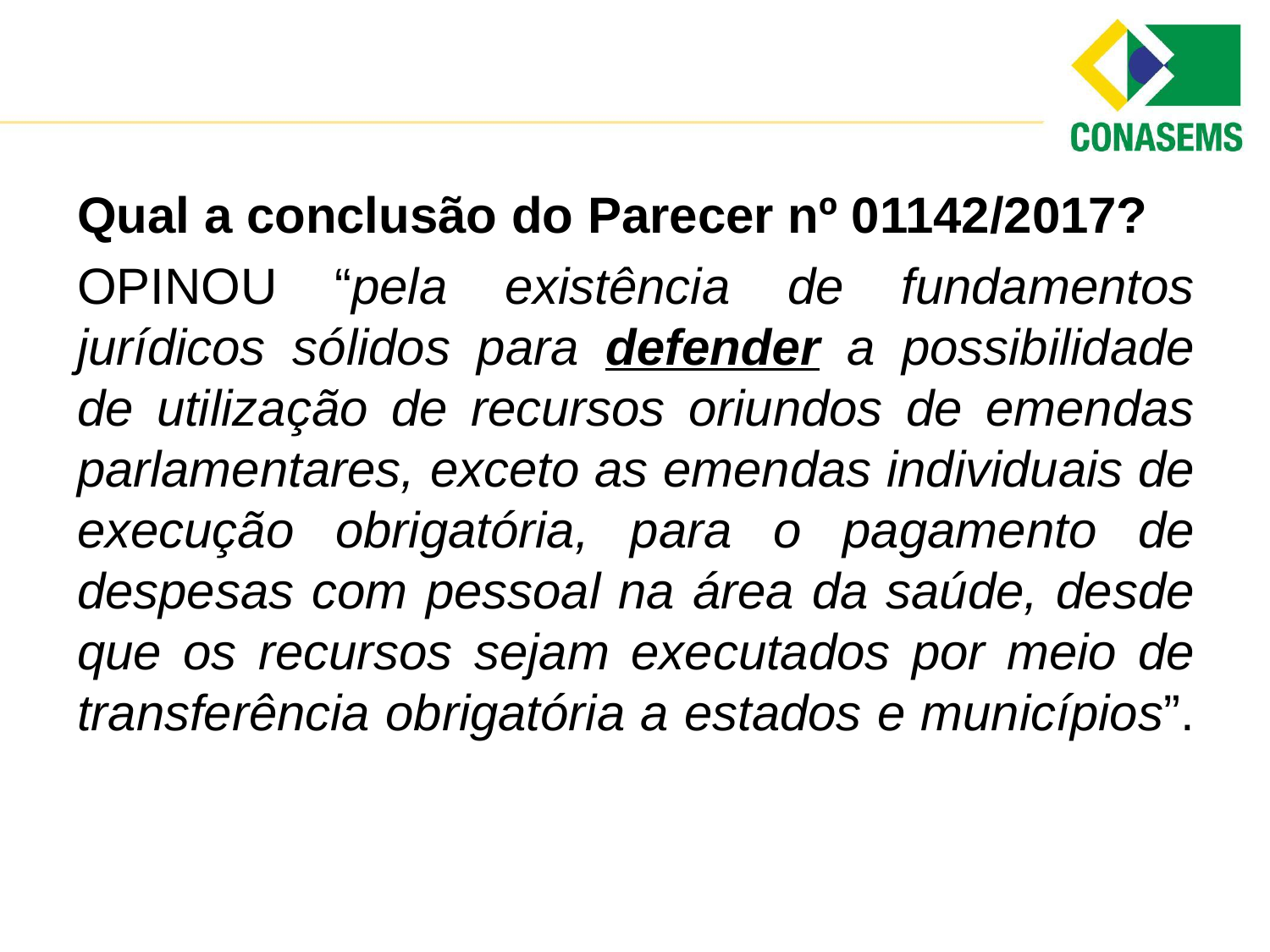

Qual a conclusão do Parecer nº 01142/2017?
OPINOU “pela existência de fundamentos jurídicos sólidos para defender a possibilidade de utilização de recursos oriundos de emendas parlamentares, exceto as emendas individuais de execução obrigatória, para o pagamento de despesas com pessoal na área da saúde, desde que os recursos sejam executados por meio de transferência obrigatória a estados e municípios”.